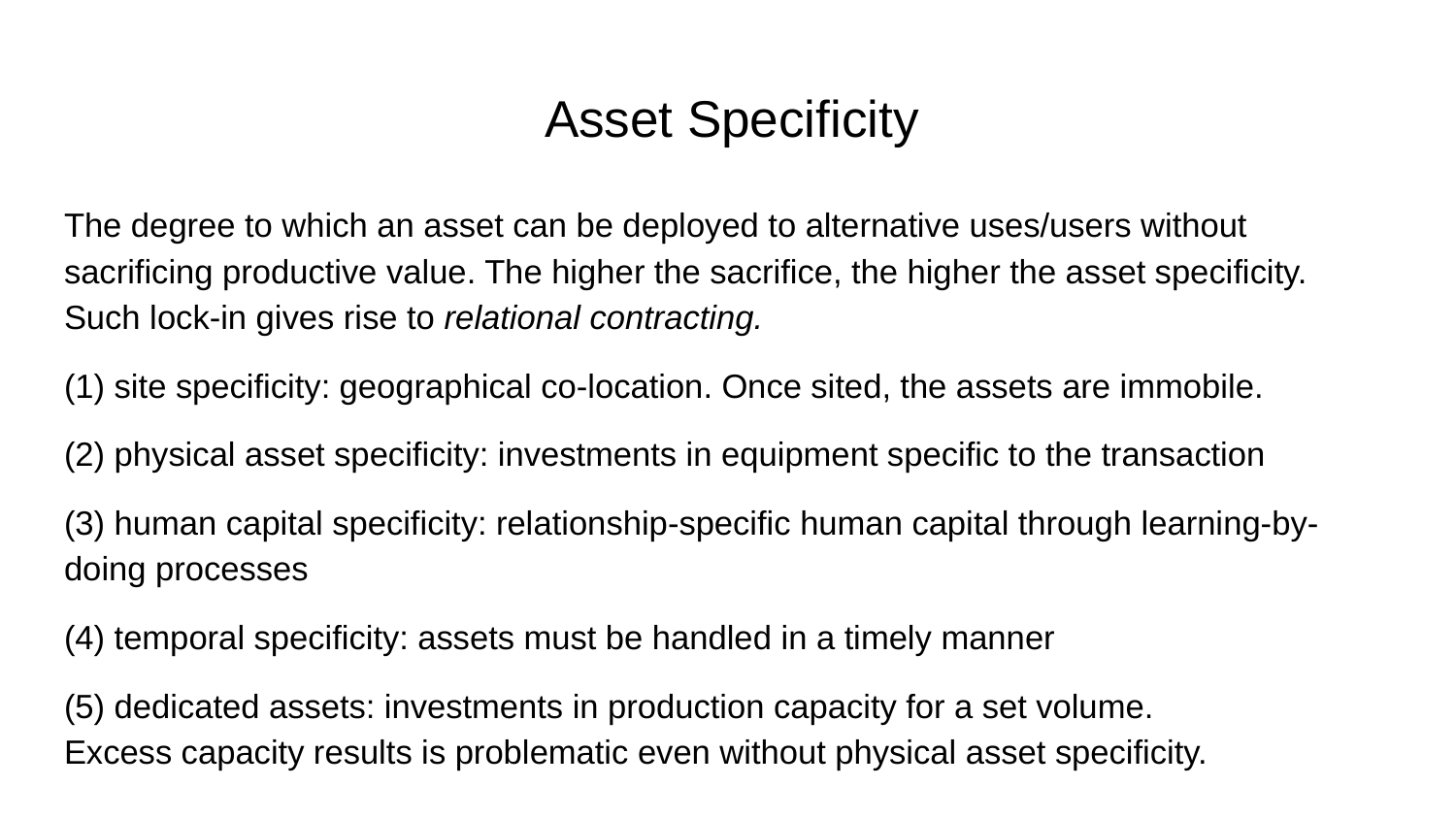

# Asset Specificity
The degree to which an asset can be deployed to alternative uses/users without sacrificing productive value. The higher the sacrifice, the higher the asset specificity. Such lock-in gives rise to relational contracting.
(1) site specificity: geographical co-location. Once sited, the assets are immobile.
(2) physical asset specificity: investments in equipment specific to the transaction
(3) human capital specificity: relationship-specific human capital through learning-by-doing processes
(4) temporal specificity: assets must be handled in a timely manner
(5) dedicated assets: investments in production capacity for a set volume.                        Excess capacity results is problematic even without physical asset specificity.